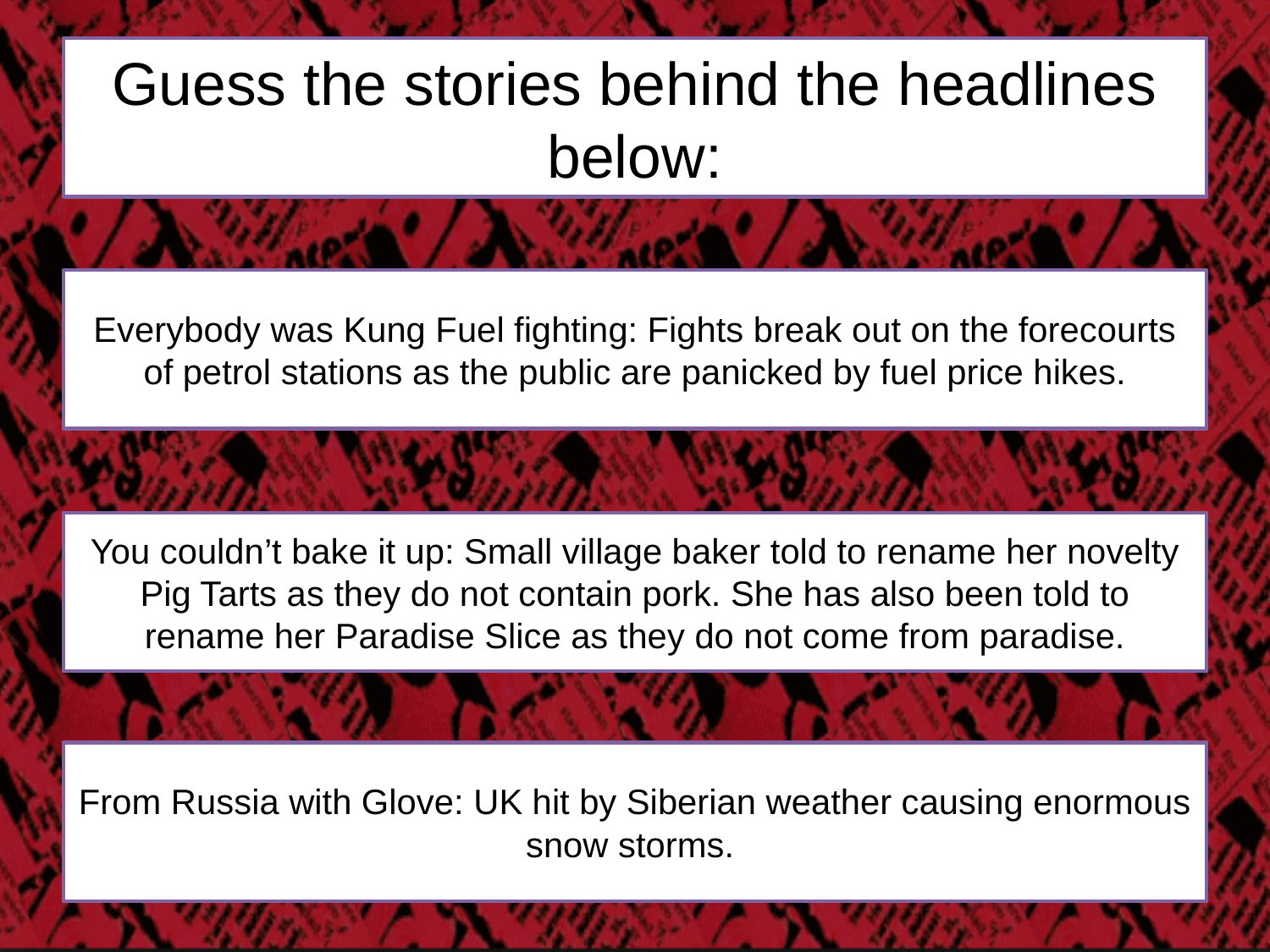

# Guess the stories behind the headlines below:
Everybody was Kung Fuel fighting: Fights break out on the forecourts of petrol stations as the public are panicked by fuel price hikes.
You couldn’t bake it up: Small village baker told to rename her novelty Pig Tarts as they do not contain pork. She has also been told to rename her Paradise Slice as they do not come from paradise.
From Russia with Glove: UK hit by Siberian weather causing enormous snow storms.